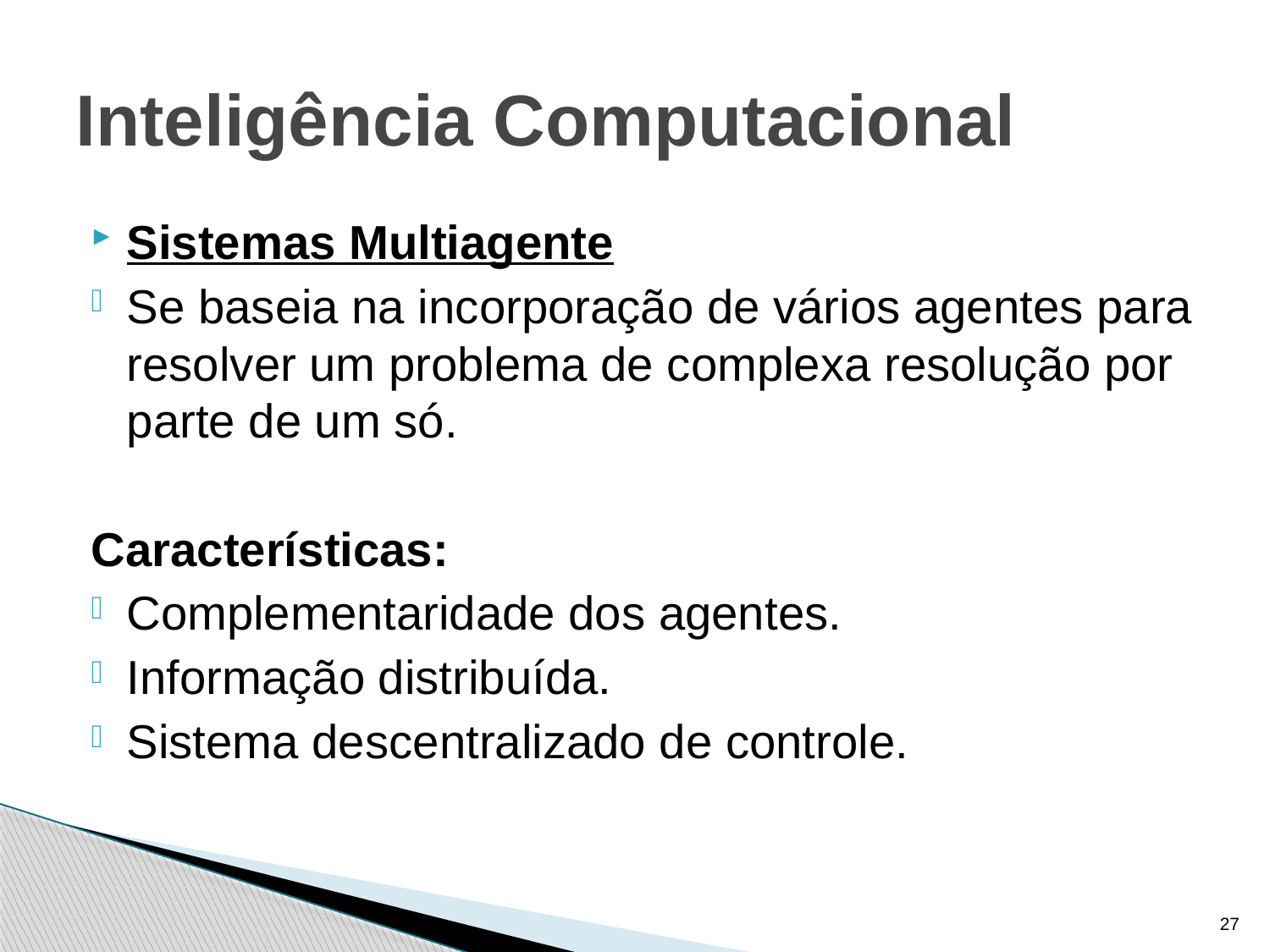

# Inteligência Computacional
Sistemas Multiagente
Se baseia na incorporação de vários agentes para resolver um problema de complexa resolução por parte de um só.

Características:
Complementaridade dos agentes.
Informação distribuída.
Sistema descentralizado de controle.
27